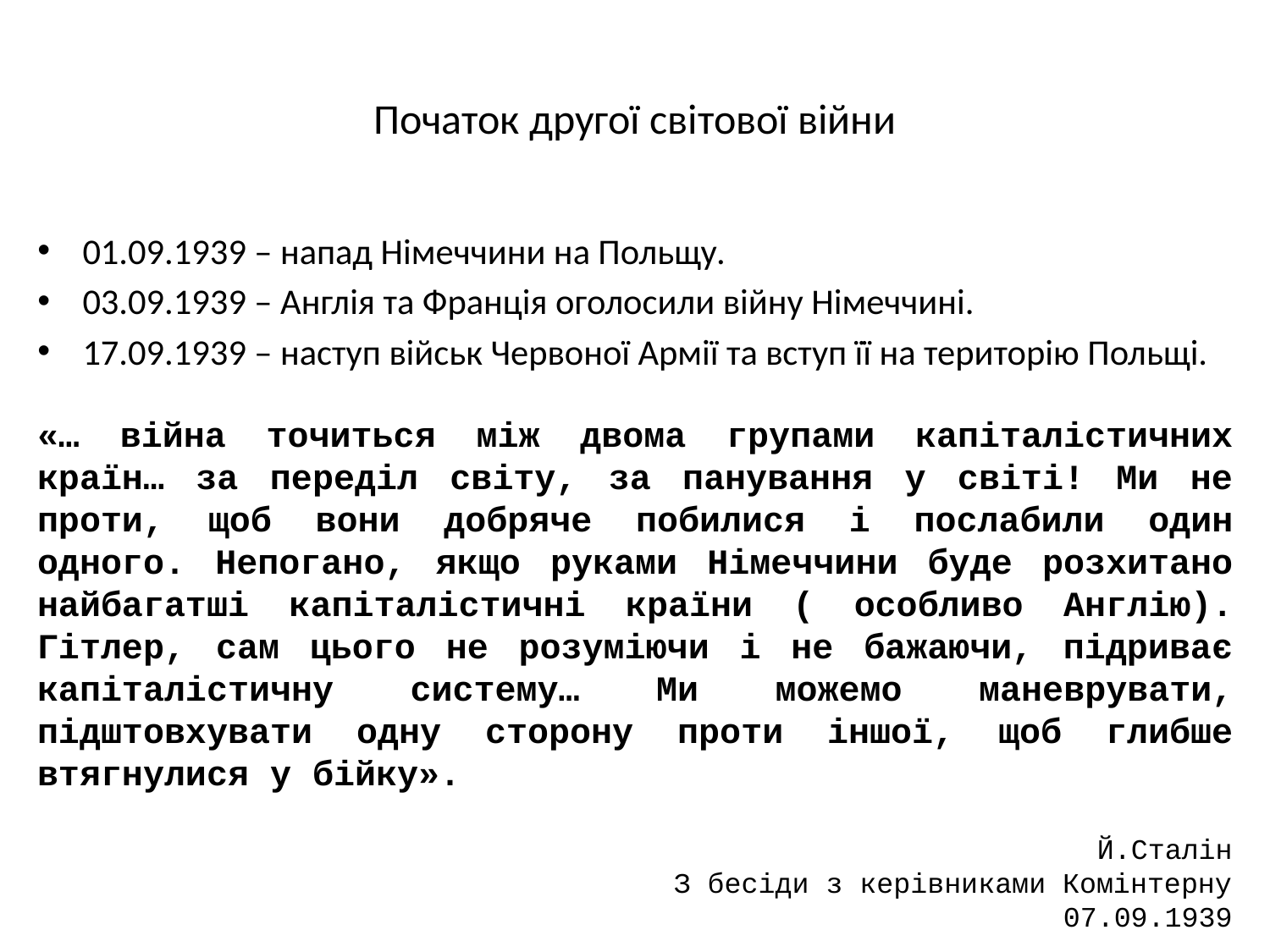

# Початок другої світової війни
01.09.1939 – напад Німеччини на Польщу.
03.09.1939 – Англія та Франція оголосили війну Німеччині.
17.09.1939 – наступ військ Червоної Армії та вступ її на територію Польщі.

«… війна точиться між двома групами капіталістичних країн… за переділ світу, за панування у світі! Ми не проти, щоб вони добряче побилися і послабили один одного. Непогано, якщо руками Німеччини буде розхитано найбагатші капіталістичні країни ( особливо Англію). Гітлер, сам цього не розуміючи і не бажаючи, підриває капіталістичну систему… Ми можемо маневрувати, підштовхувати одну сторону проти іншої, щоб глибше втягнулися у бійку».

Й.Сталін
З бесіди з керівниками Комінтерну
07.09.1939